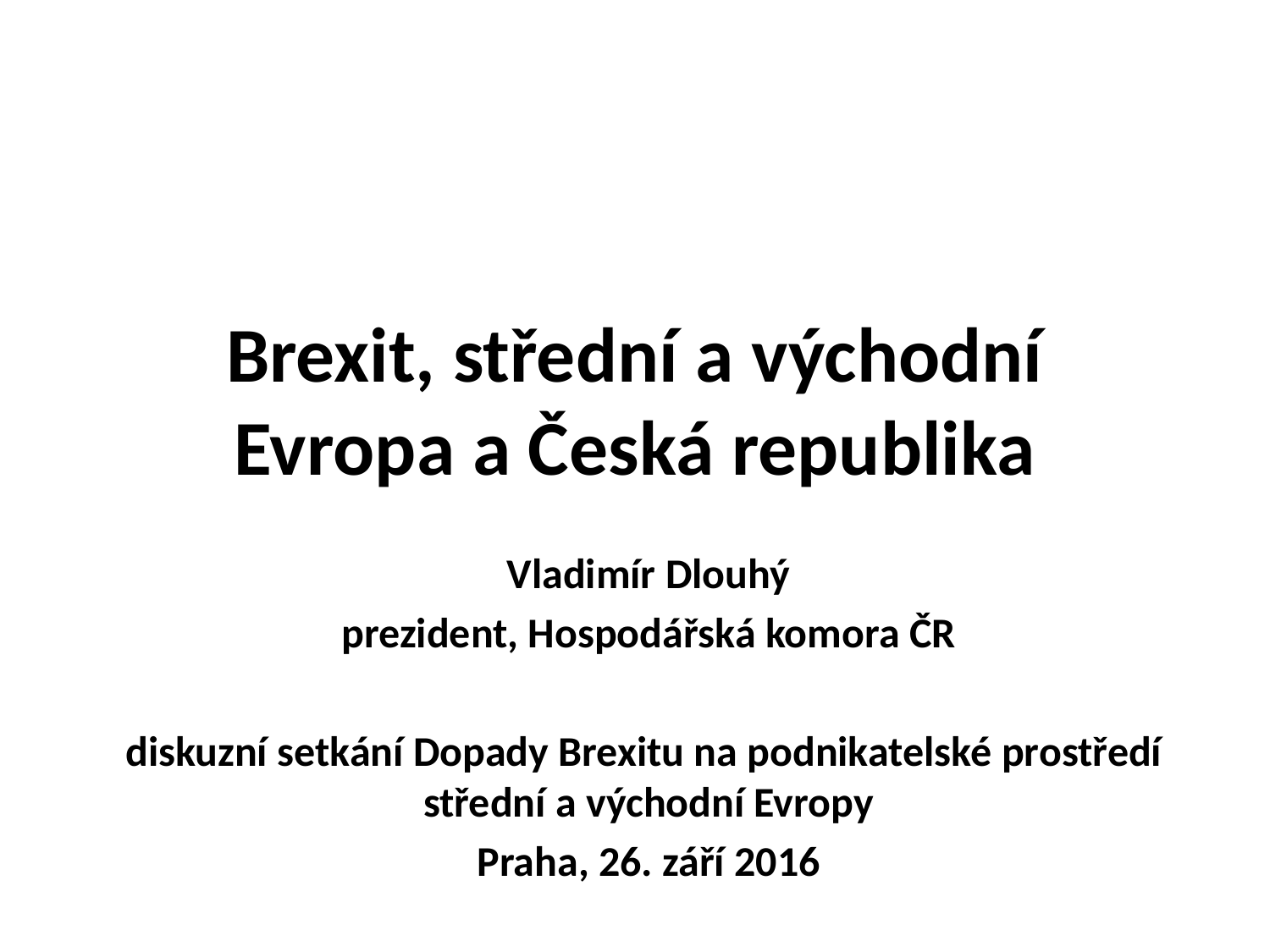

# Brexit, střední a východní Evropa a Česká republika
Vladimír Dlouhý
prezident, Hospodářská komora ČR

diskuzní setkání Dopady Brexitu na podnikatelské prostředí  střední a východní Evropy
Praha, 26. září 2016